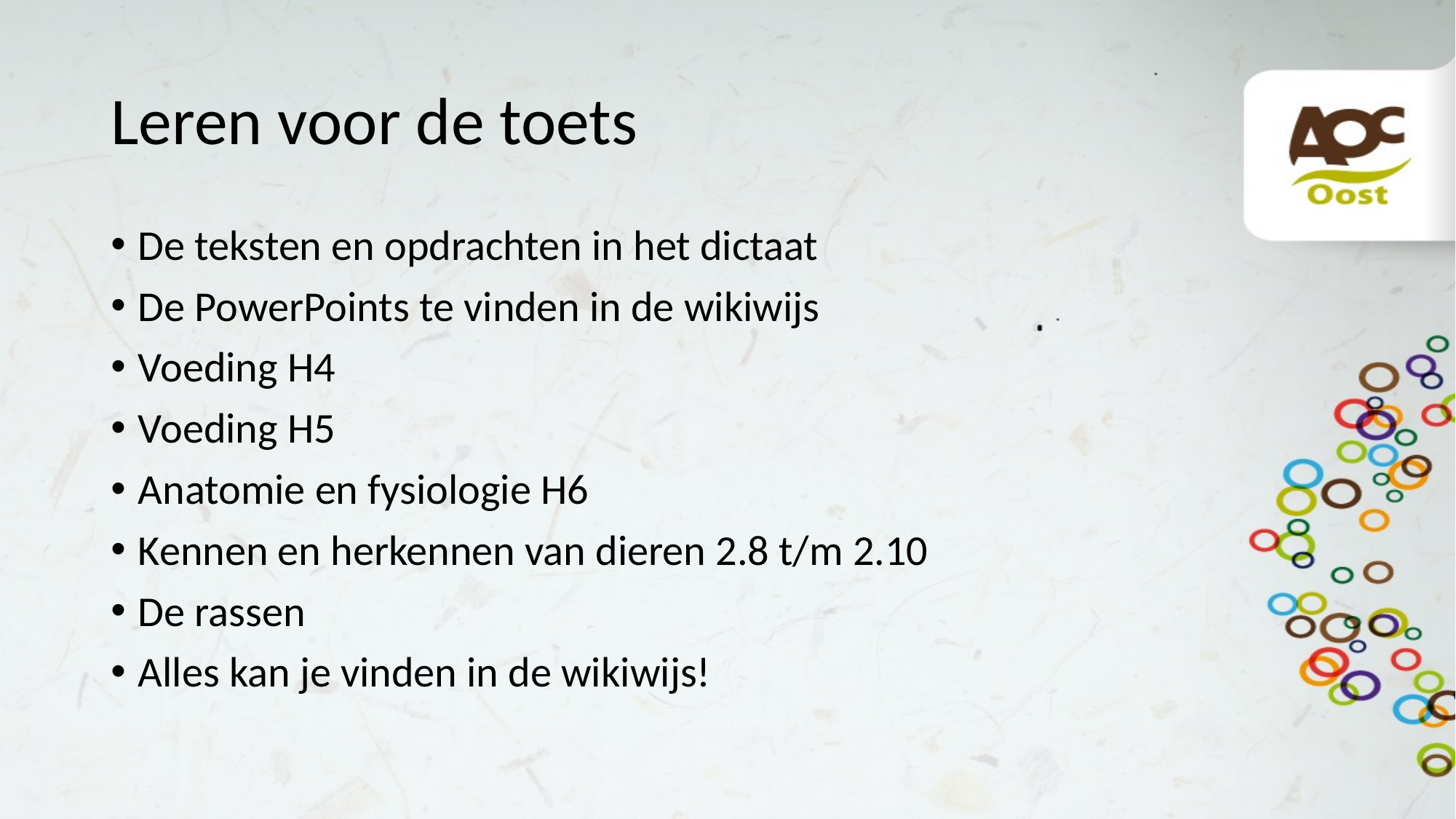

# Leren voor de toets
De teksten en opdrachten in het dictaat
De PowerPoints te vinden in de wikiwijs
Voeding H4
Voeding H5
Anatomie en fysiologie H6
Kennen en herkennen van dieren 2.8 t/m 2.10
De rassen
Alles kan je vinden in de wikiwijs!